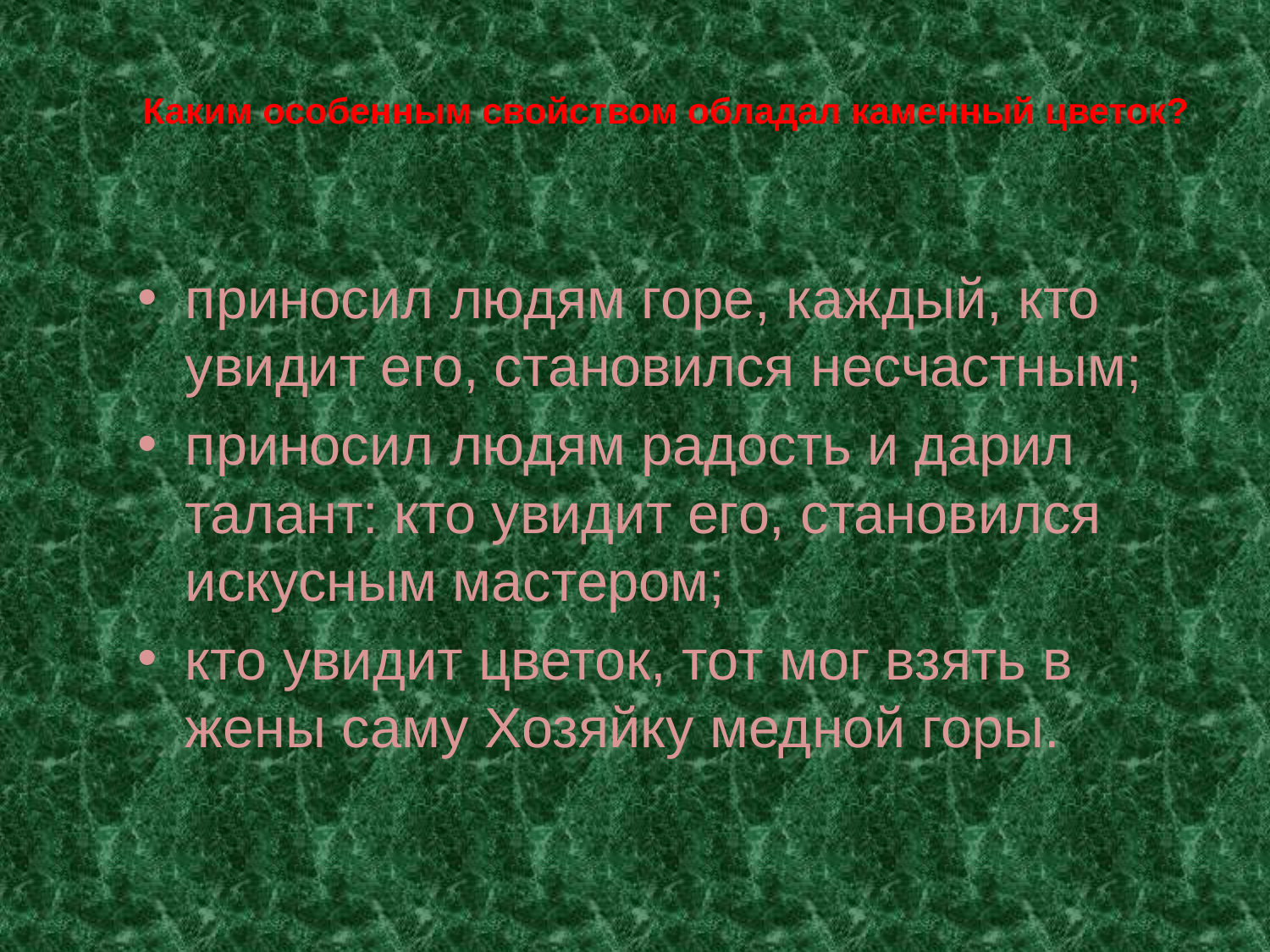

# Каким особенным свойством обладал каменный цветок?
приносил людям горе, каждый, кто увидит его, становился несчастным;
приносил людям радость и дарил талант: кто увидит его, становился искусным мастером;
кто увидит цветок, тот мог взять в жены саму Хозяйку медной горы.